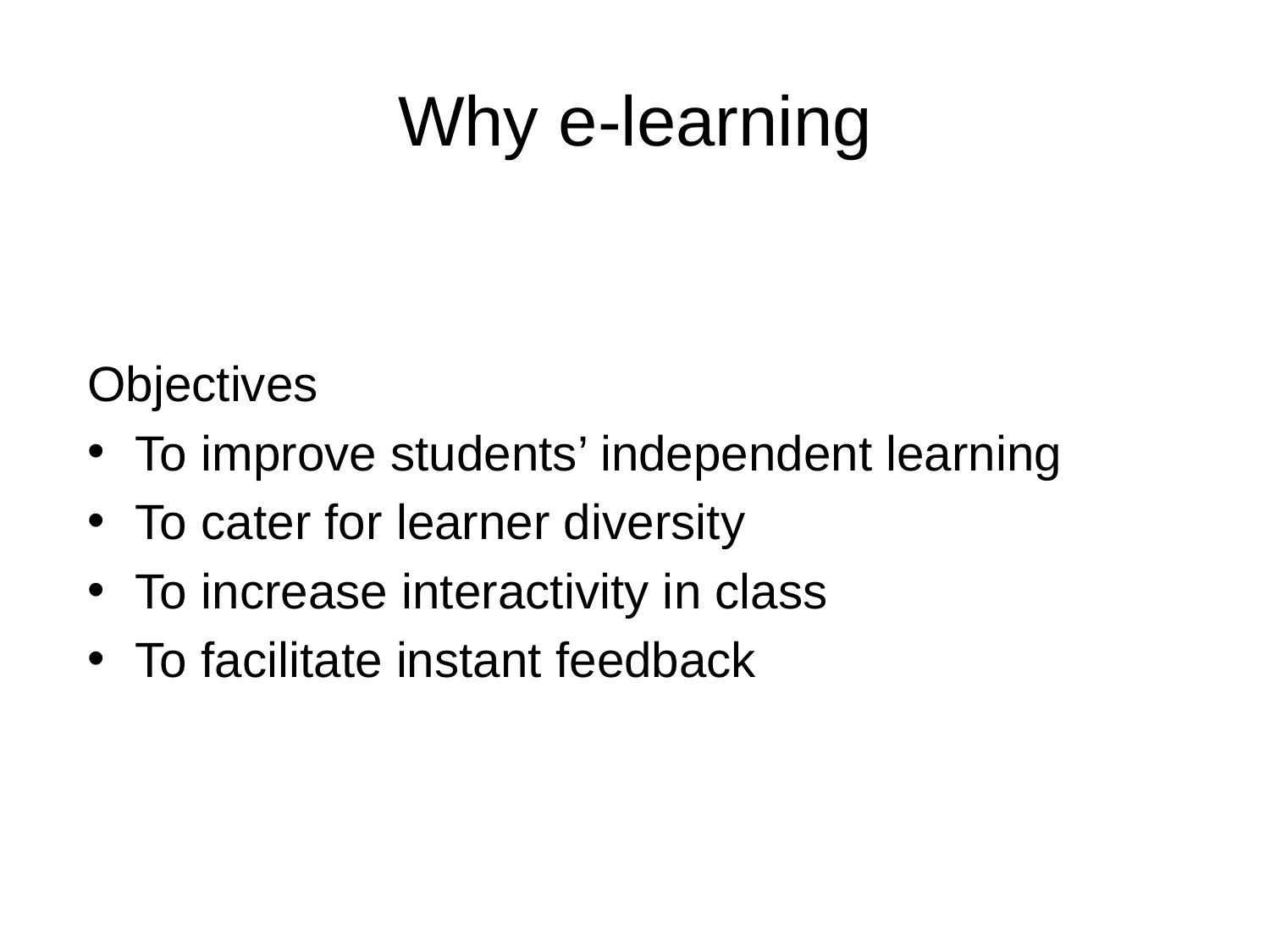

# Why e-learning
Objectives
To improve students’ independent learning
To cater for learner diversity
To increase interactivity in class
To facilitate instant feedback